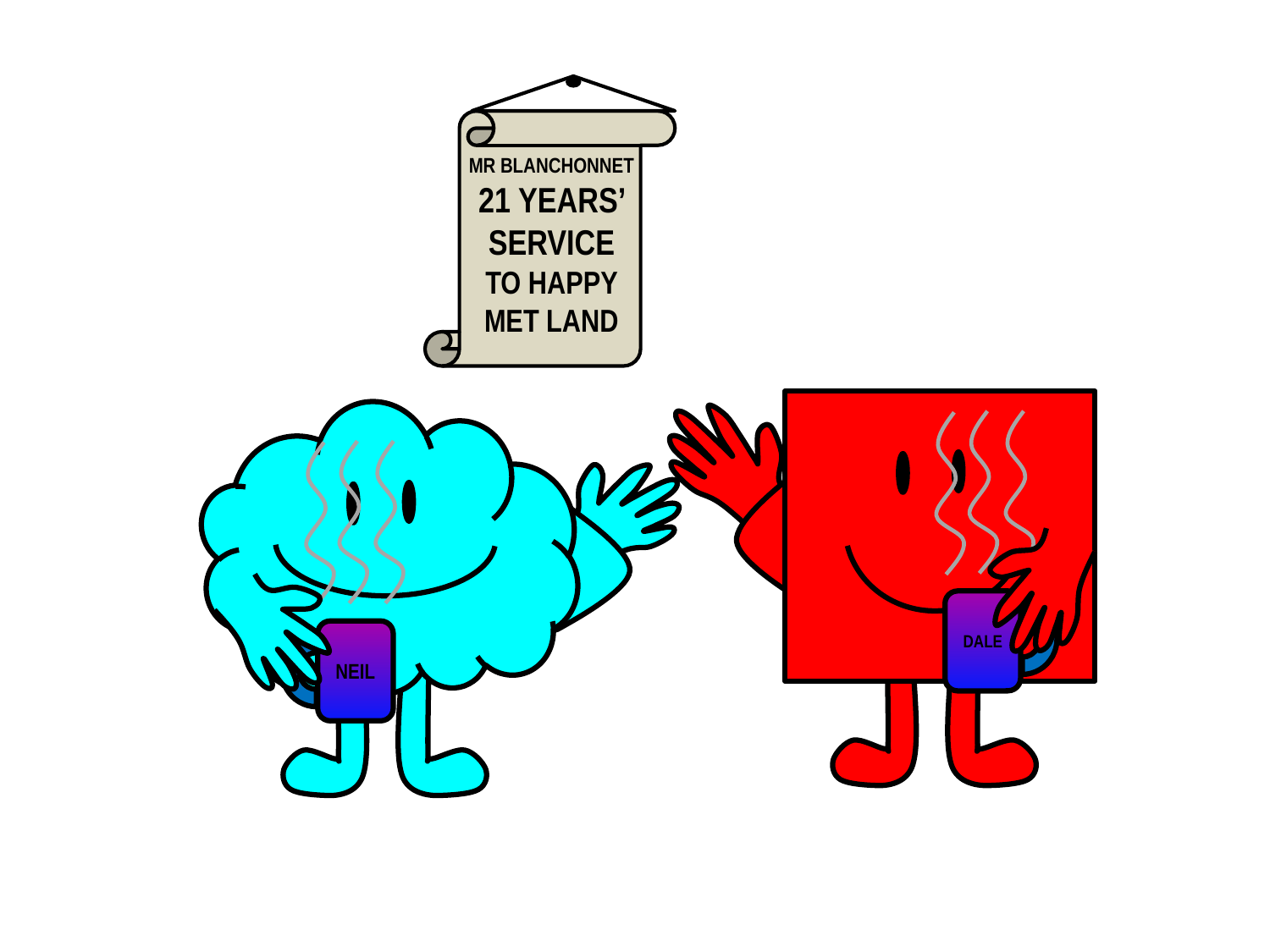

MR BLANCHONNET
21 YEARS’ SERVICE
TO HAPPY MET LAND
WANTED!!!
Have you seen this  stolen mug?
Scottish
Mathematical
Challenge
2000

WANTED!!!
Have you seen this  stolen mug?
Scottish
Mathematical
Challenge
2000

DALE

NEIL